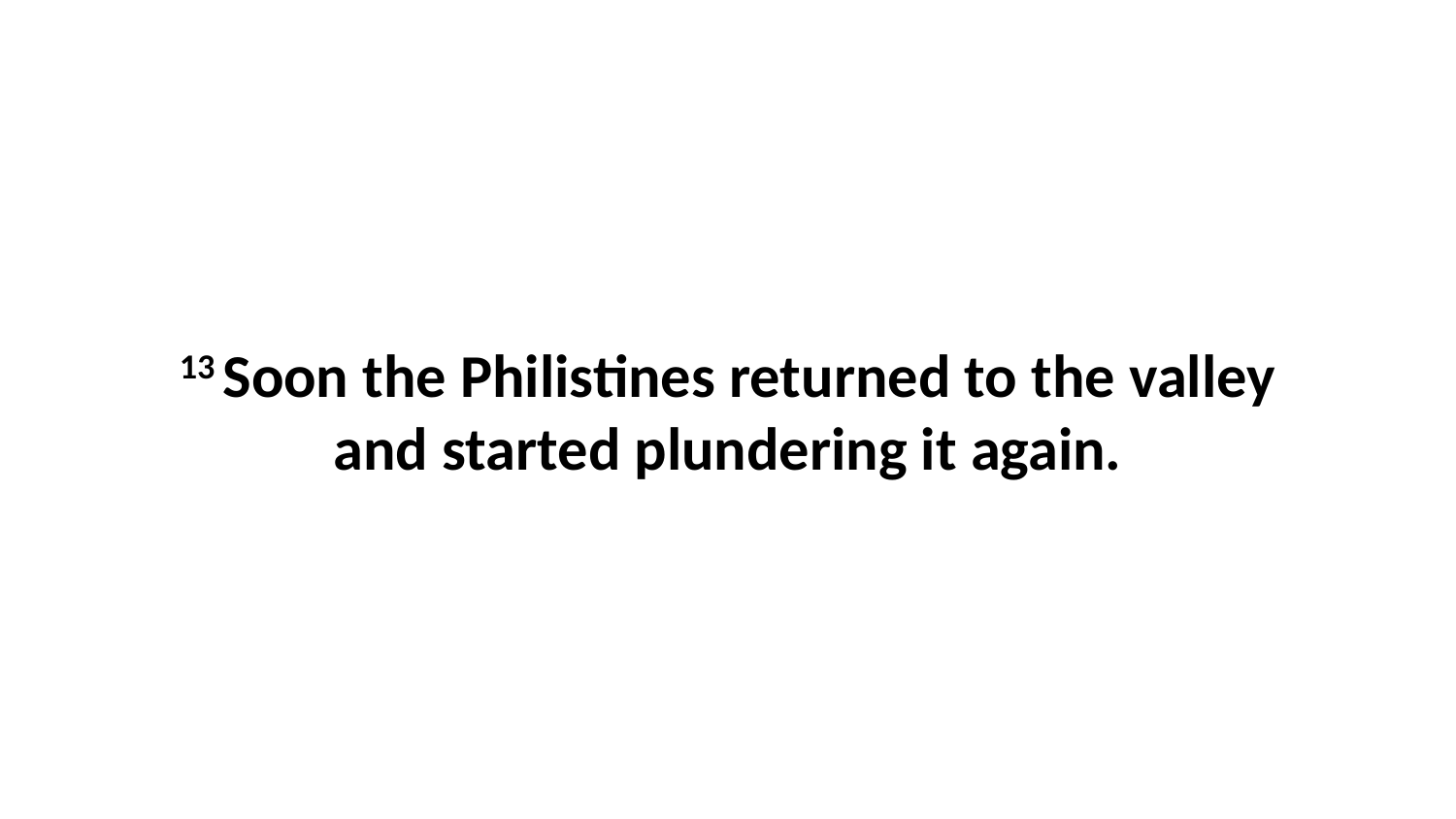

13 Soon the Philistines returned to the valley and started plundering it again.